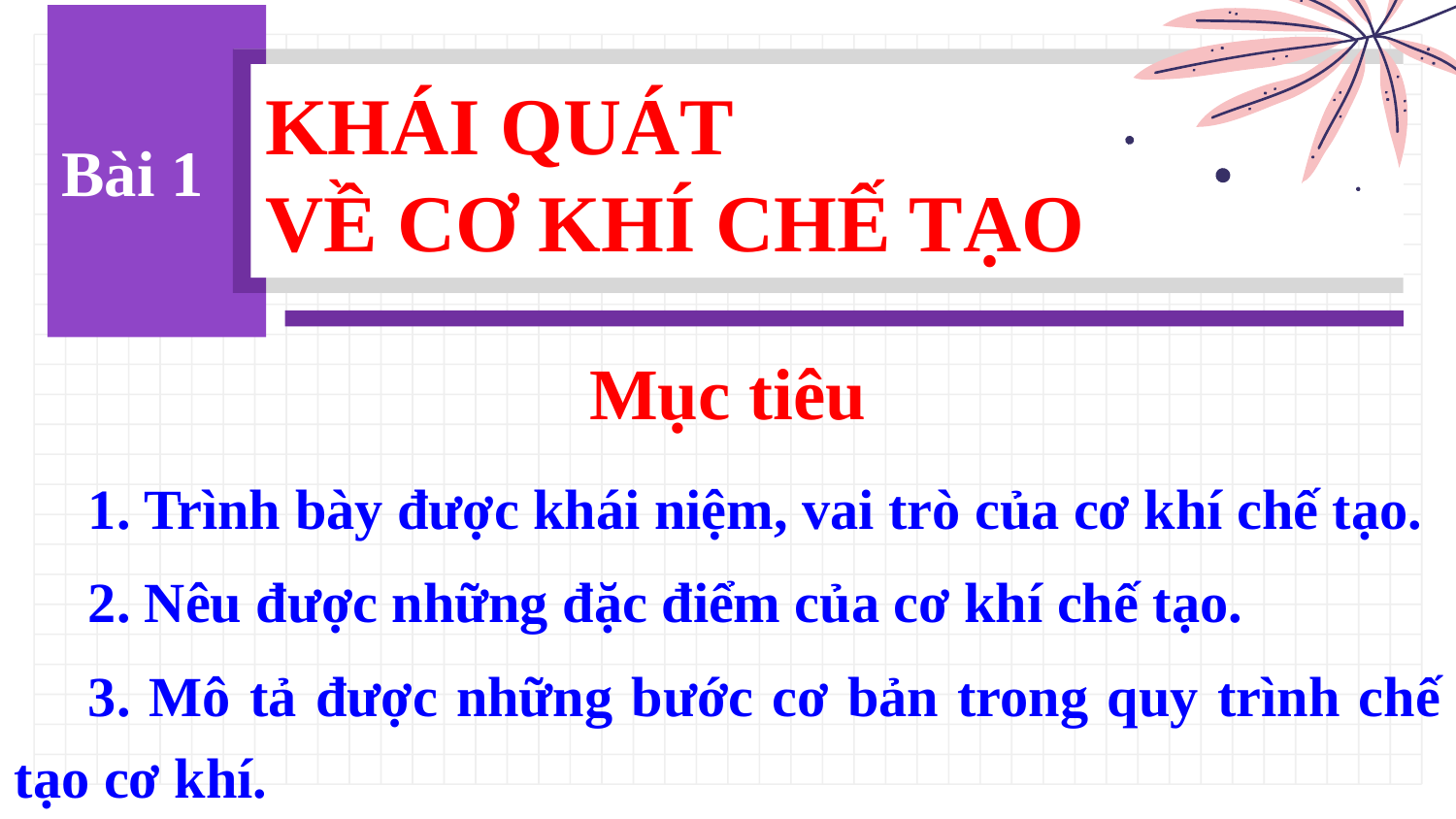

Bài 1

KHÁI QUÁT
VỀ CƠ KHÍ CHẾ TẠO

Mục tiêu
	1. Trình bày được khái niệm, vai trò của cơ khí chế tạo.
	2. Nêu được những đặc điểm của cơ khí chế tạo.
	3. Mô tả được những bước cơ bản trong quy trình chế tạo cơ khí.